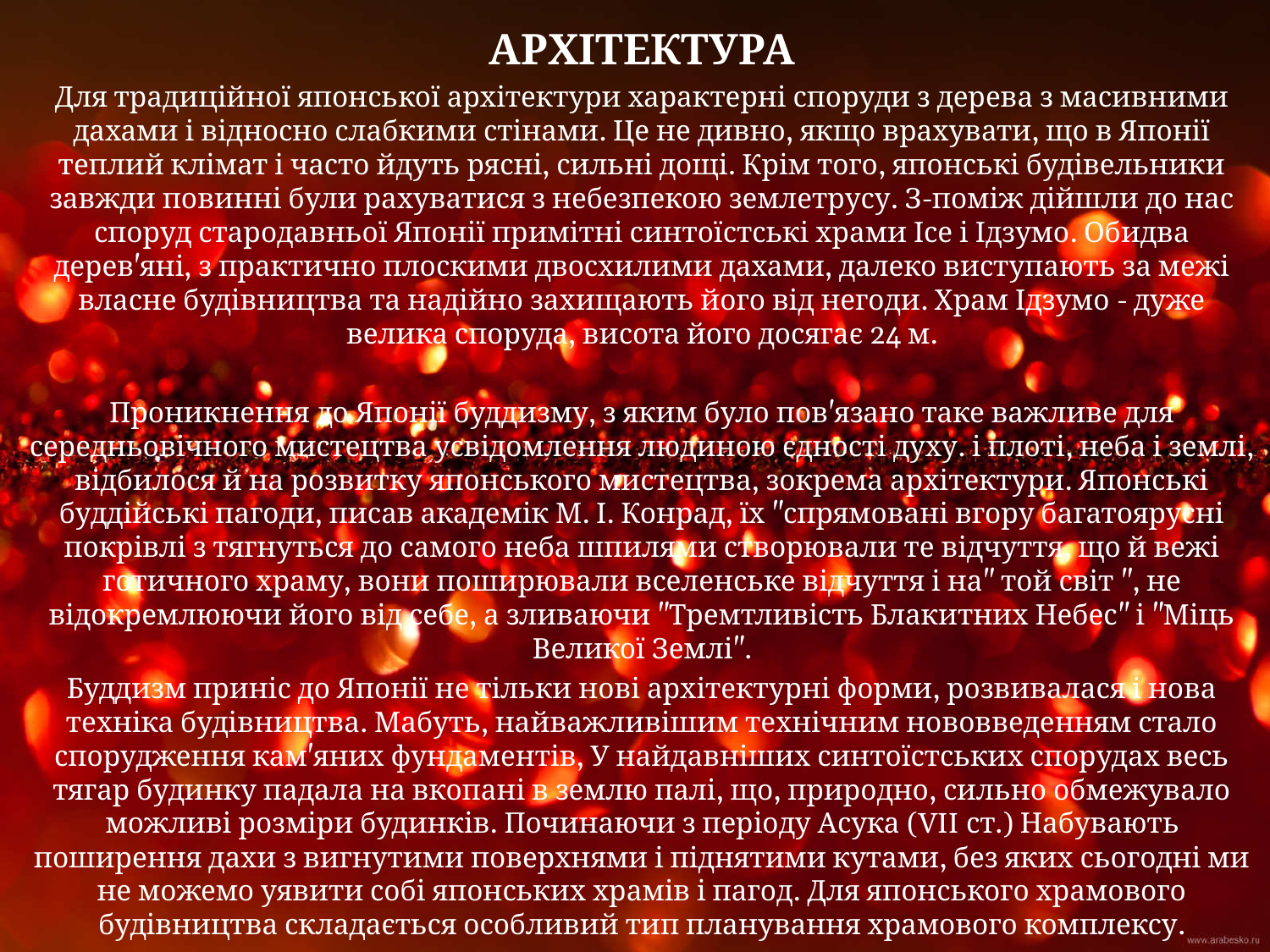

АРХІТЕКТУРА
Для традиційної японської архітектури характерні споруди з дерева з масивними дахами і відносно слабкими стінами. Це не дивно, якщо врахувати, що в Японії теплий клімат і часто йдуть рясні, сильні дощі. Крім того, японські будівельники завжди повинні були рахуватися з небезпекою землетрусу. З-поміж дійшли до нас споруд стародавньої Японії примітні синтоїстські храми Ісе і Ідзумо. Обидва дерев'яні, з практично плоскими двосхилими дахами, далеко виступають за межі власне будівництва та надійно захищають його від негоди. Храм Ідзумо - дуже велика споруда, висота його досягає 24 м.

Проникнення до Японії буддизму, з яким було пов'язано таке важливе для середньовічного мистецтва усвідомлення людиною єдності духу. і плоті, неба і землі, відбилося й на розвитку японського мистецтва, зокрема архітектури. Японські буддійські пагоди, писав академік М. І. Конрад, їх "спрямовані вгору багатоярусні покрівлі з тягнуться до самого неба шпилями створювали те відчуття, що й вежі готичного храму, вони поширювали вселенське відчуття і на" той світ ", не відокремлюючи його від себе, а зливаючи "Тремтливість Блакитних Небес" і "Міць Великої Землі".
Буддизм приніс до Японії не тільки нові архітектурні форми, розвивалася і нова техніка будівництва. Мабуть, найважливішим технічним нововведенням стало спорудження кам'яних фундаментів, У найдавніших синтоїстських спорудах весь тягар будинку падала на вкопані в землю палі, що, природно, сильно обмежувало можливі розміри будинків. Починаючи з періоду Асука (VII ст.) Набувають поширення дахи з вигнутими поверхнями і піднятими кутами, без яких сьогодні ми не можемо уявити собі японських храмів і пагод. Для японського храмового будівництва складається особливий тип планування храмового комплексу.